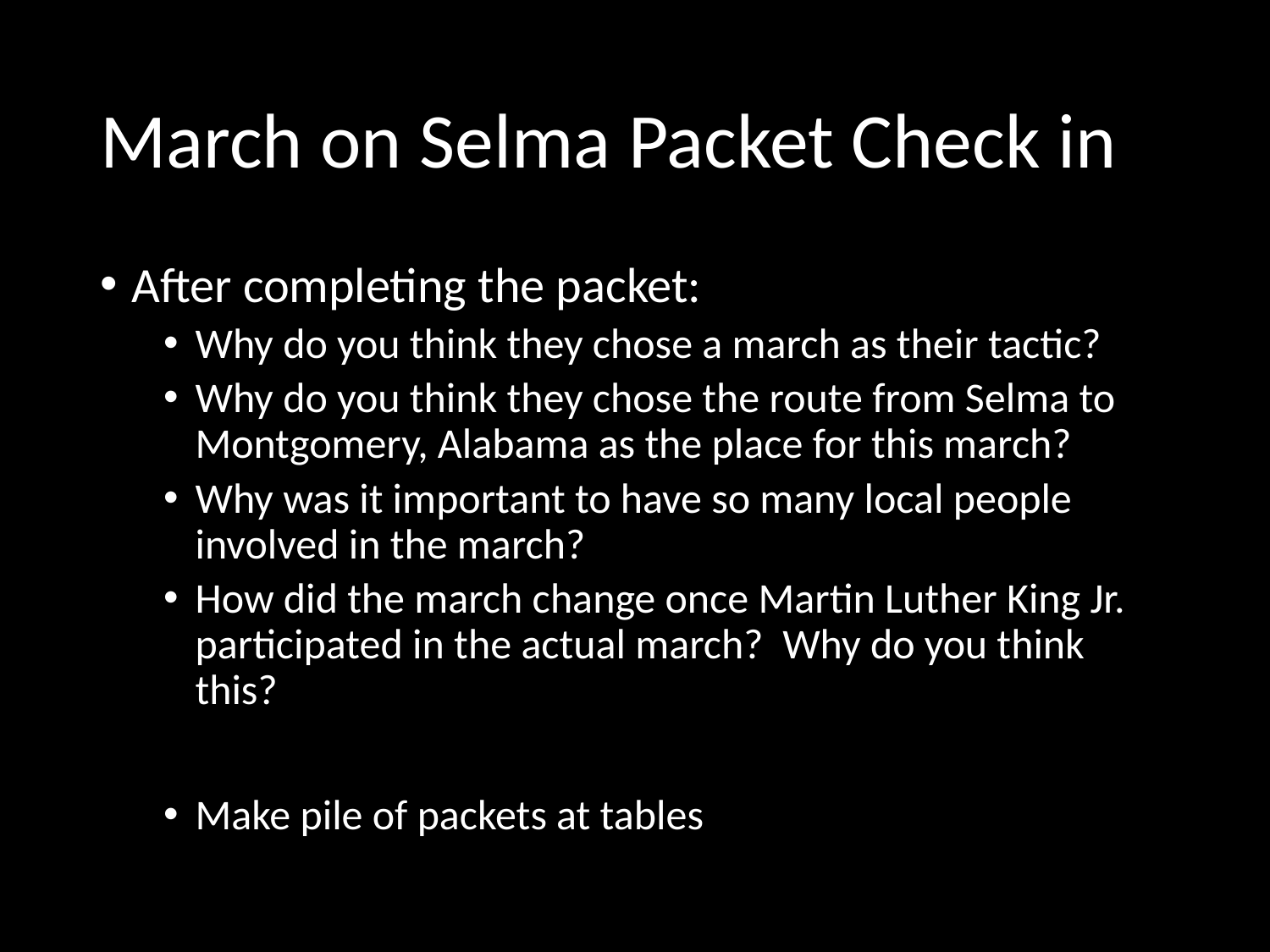

# March on Selma Packet Check in
After completing the packet:
Why do you think they chose a march as their tactic?
Why do you think they chose the route from Selma to Montgomery, Alabama as the place for this march?
Why was it important to have so many local people involved in the march?
How did the march change once Martin Luther King Jr. participated in the actual march?  Why do you think this?

Make pile of packets at tables